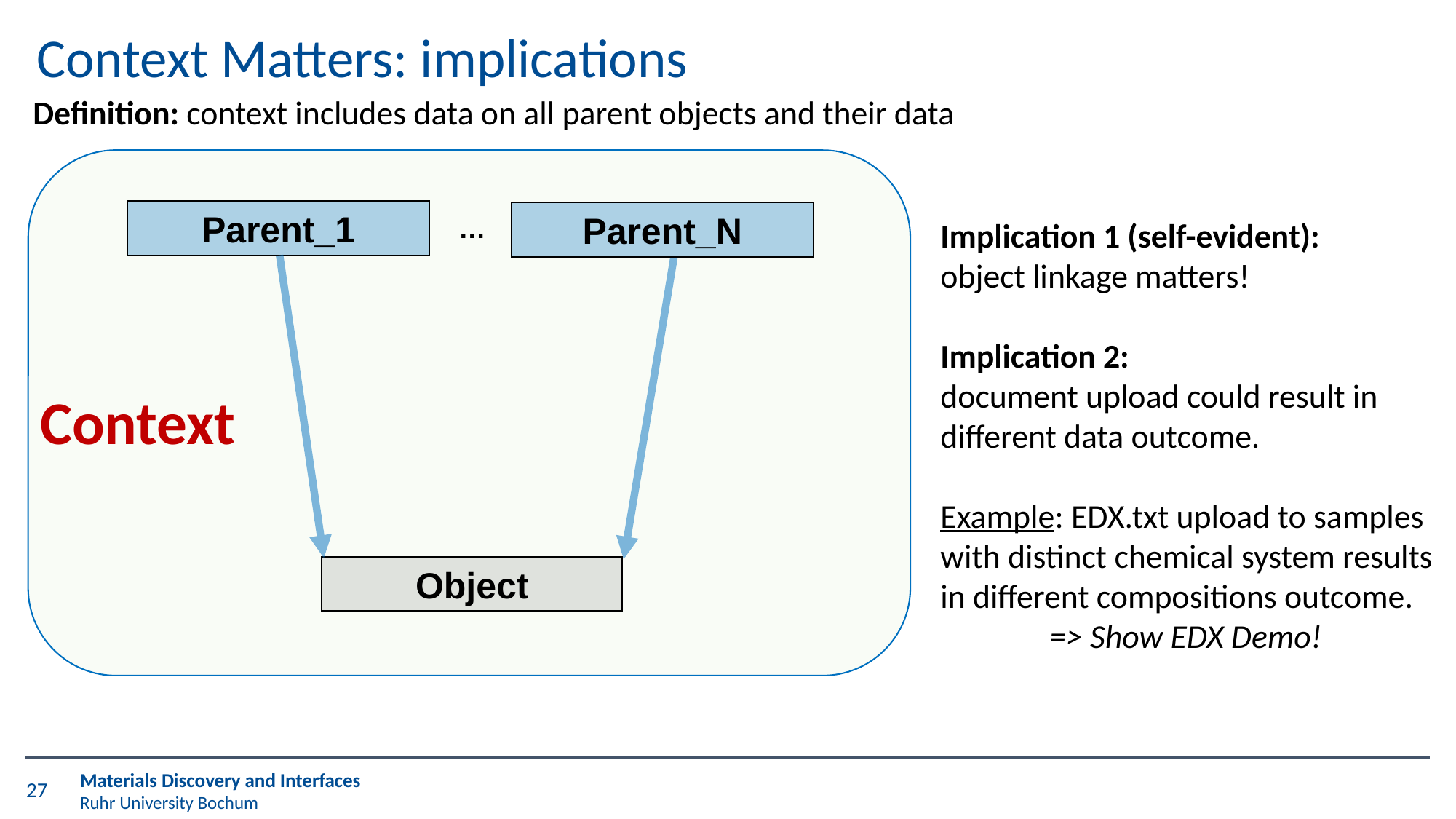

# Context Matters: implications
Definition: context includes data on all parent objects and their data

Parent_1
Parent_N
…
Implication 1 (self-evident):
object linkage matters!

Implication 2:
document upload could result in different data outcome.

Example: EDX.txt upload to samples with distinct chemical system results in different compositions outcome.
	=> Show EDX Demo!

Context
Object